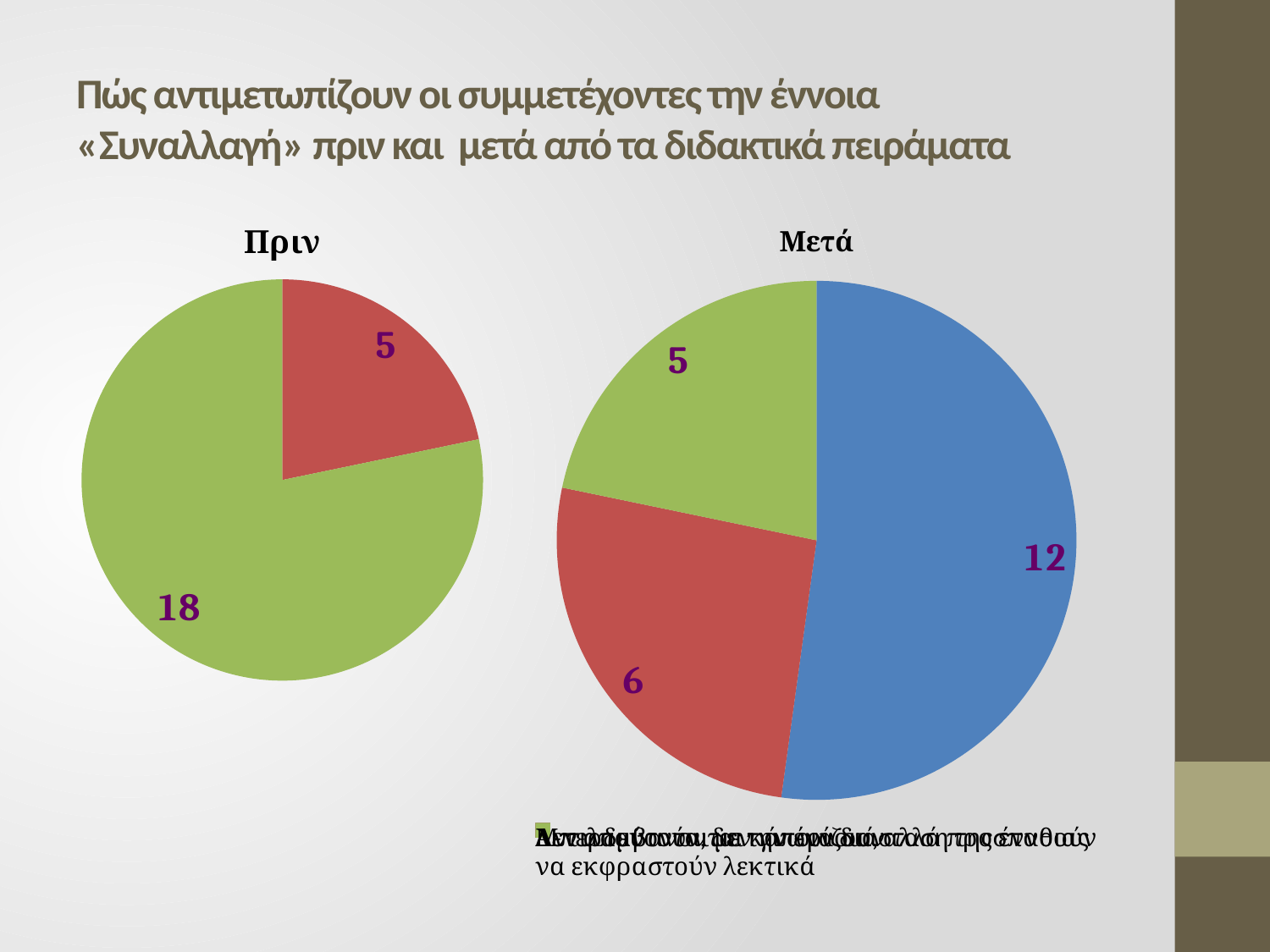

# Πώς αντιμετωπίζουν οι συμμετέχοντες την έννοια «Συναλλαγή» πριν και  μετά από τα διδακτικά πειράματα

### Chart: Μετά

| Category | Πώς αντιμετωπίζουν οι συμμετέχοντες την έννοια «Αξία» μετά τις εφαρμογές  |
|---|---|
| Αντιλαμβανονται κάποια διάσταση της έννοιας | 12.0 |
| Μπερδεύονται με την έννοια, αλλά προσπαθούν να εκφραστούν λεκτικά | 6.0 |
| Δεν απαντούν, δεν γνωρίζουν | 5.0 |

### Chart: Πριν

| Category | Sales |
|---|---|
| Αντιλαμβανονται κάποια διάσταση της έννοιας | 0.0 |
| Μπερδεύονται με την έννοια, αλλά προσπαθούν να εκφραστούν λεκτικά | 5.0 |
| Δεν απαντούν, δεν γνωρίζουν | 18.0 |